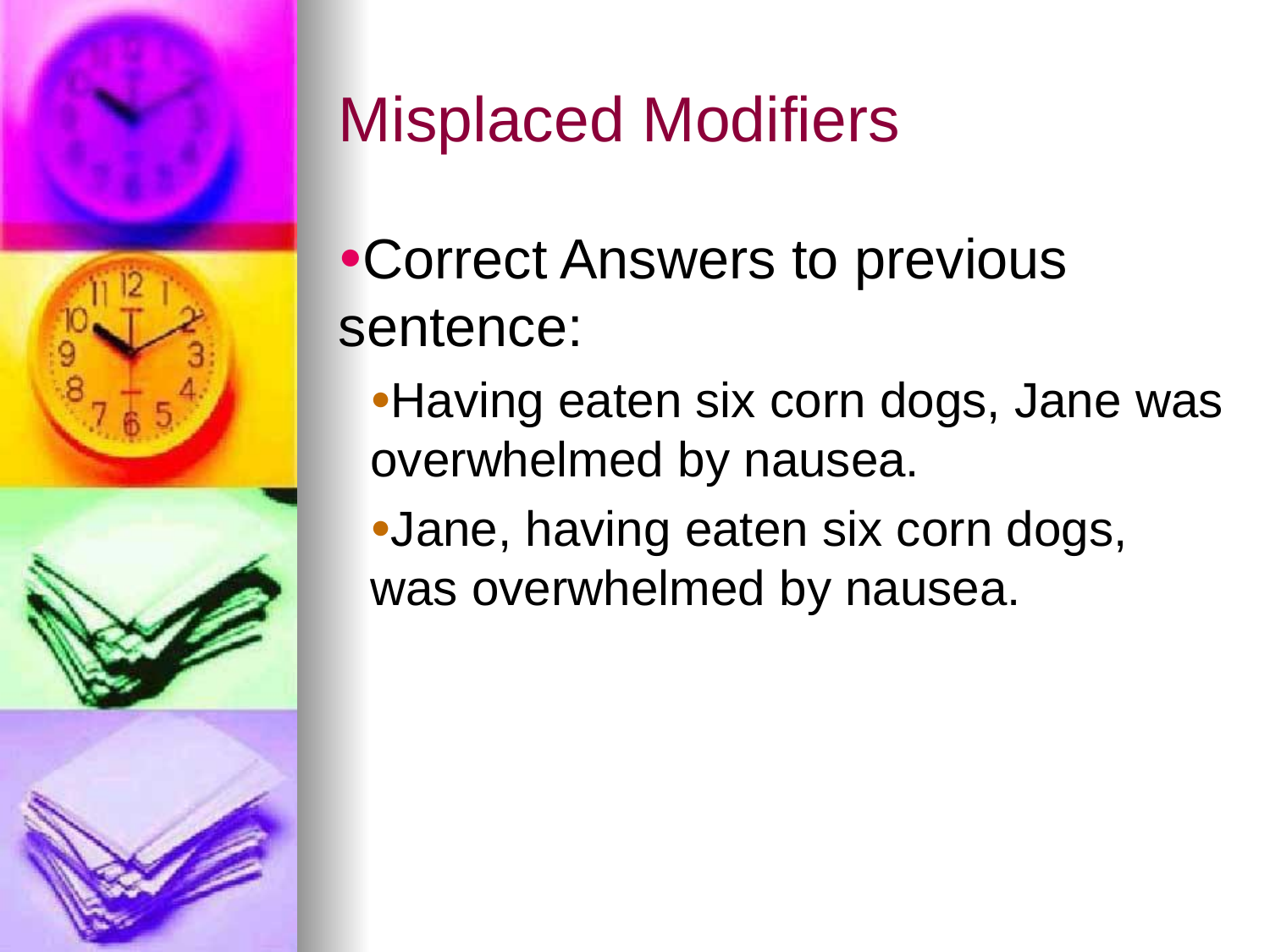

Misplaced Modifiers
Correct Answers to previous sentence:
Having eaten six corn dogs, Jane was overwhelmed by nausea.
Jane, having eaten six corn dogs, was overwhelmed by nausea.